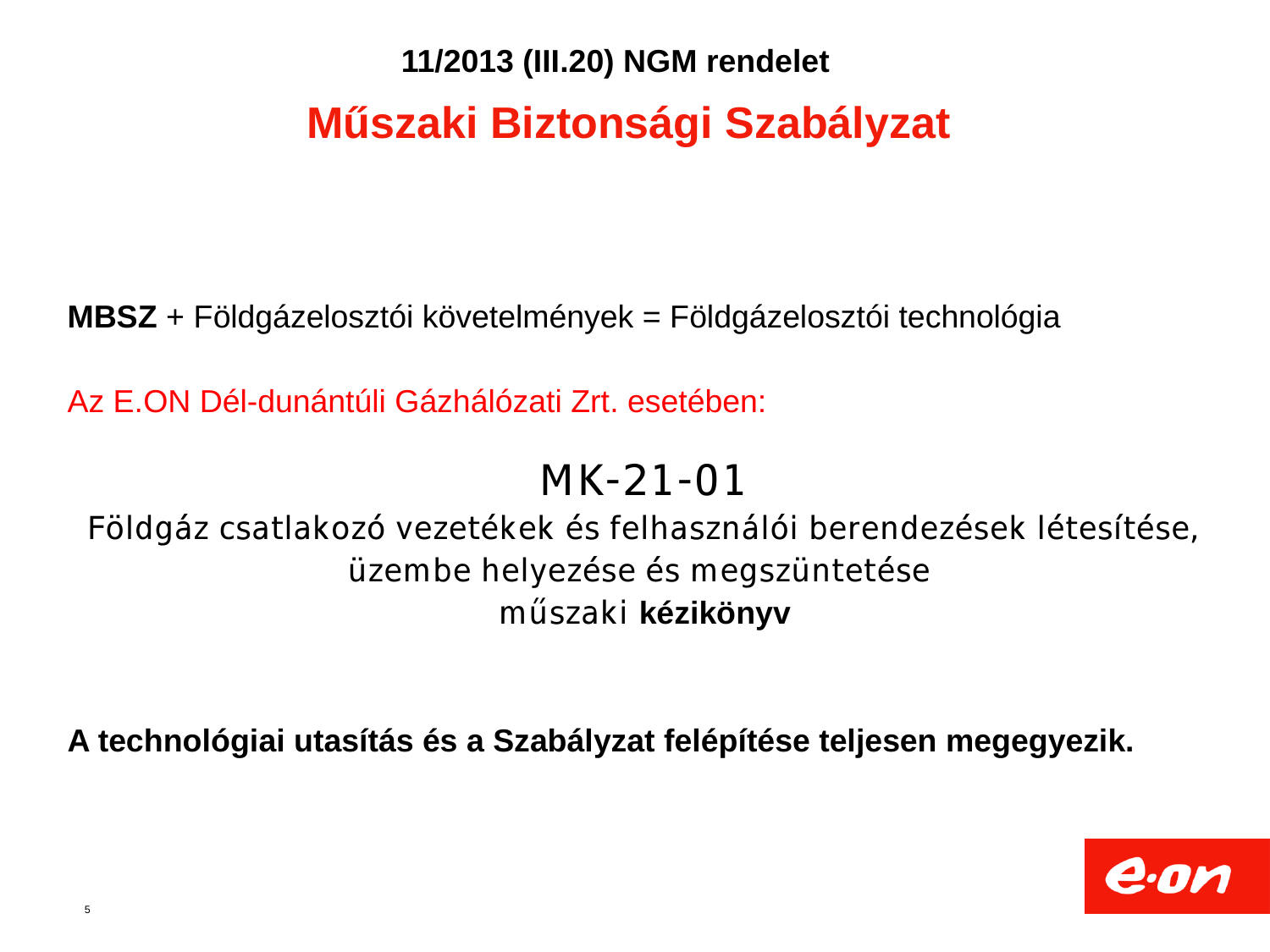

11/2013 (III.20) NGM rendelet
# Műszaki Biztonsági Szabályzat
MBSZ + Földgázelosztói követelmények = Földgázelosztói technológia

Az E.ON Dél-dunántúli Gázhálózati Zrt. esetében:

MK-21-01
Földgáz csatlakozó vezetékek és felhasználói berendezések létesítése, üzembe helyezése és megszüntetése
műszaki kézikönyv

A technológiai utasítás és a Szabályzat felépítése teljesen megegyezik.

5